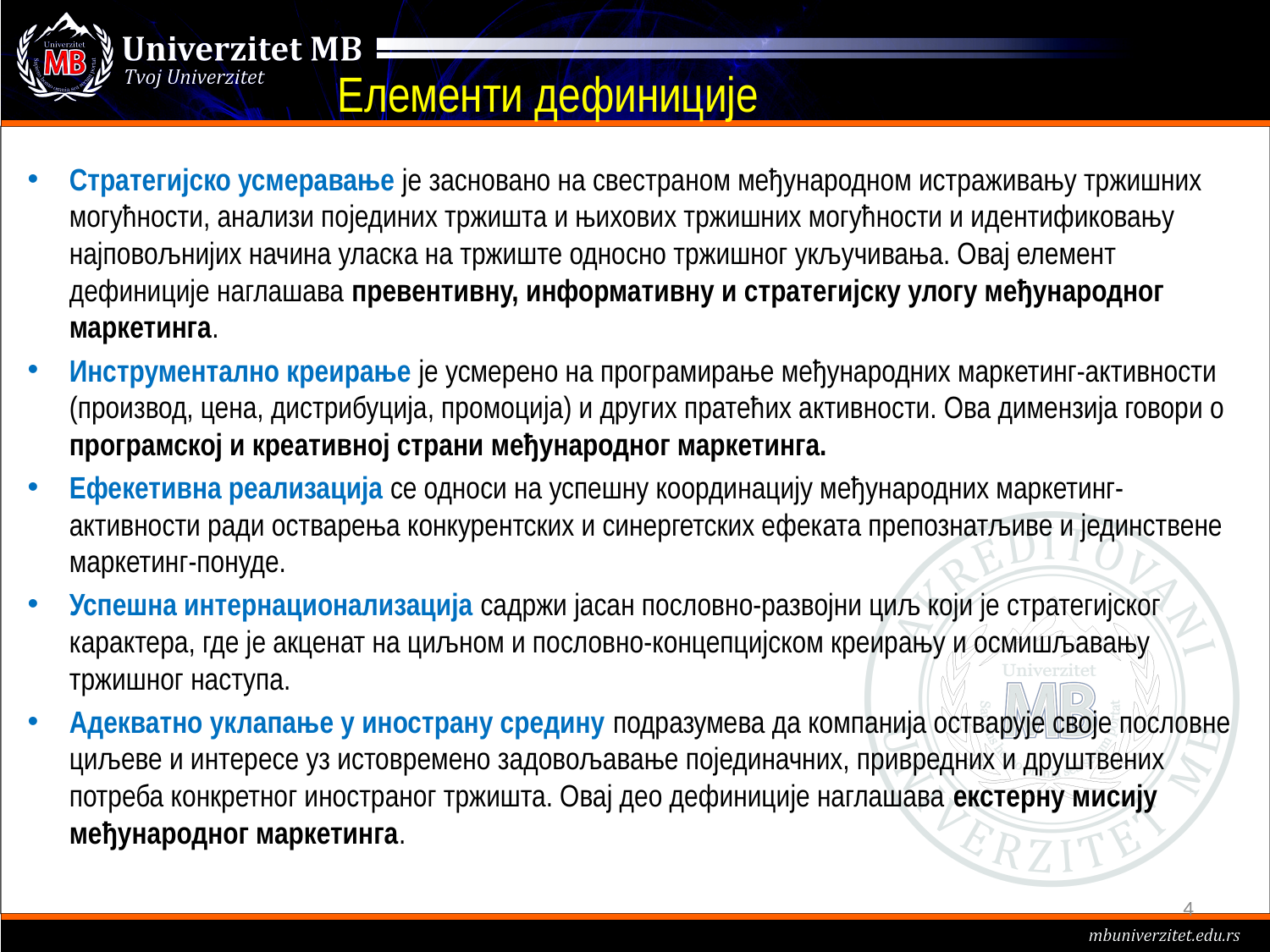

Елементи дефиниције
Стратегијско усмеравање је засновано на свестраном међународном истраживању тржишних могућности, анализи појединих тржишта и њихових тржишних могућности и идентификовању најповољнијих начина уласка на тржиште односно тржишног укључивања. Овај елемент дефиниције наглашава превентивну, информативну и стратегијску улогу међународног маркетинга.
Инструментално креирање је усмерено на програмирање међународних маркетинг-активности (производ, цена, дистрибуција, промоција) и других пратећих активности. Ова димензија говори о програмској и креативној страни међународног маркетинга.
Ефекетивна реализација се односи на успешну координацију међународних маркетинг-активности ради остварења конкурентских и синергетских ефеката препознатљиве и јединствене маркетинг-понуде.
Успешна интернационализација садржи јасан пословно-развојни циљ који је стратегијског карактера, где је акценат на циљном и пословно-концепцијском креирању и осмишљавању тржишног наступа.
Адекватно уклапање у инострану средину подразумева да компанија остварује своје пословне циљеве и интересе уз истовремено задовољавање појединачних, привредних и друштвених потреба конкретног иностраног тржишта. Овај део дефиниције наглашава екстерну мисију међународног маркетинга.

4